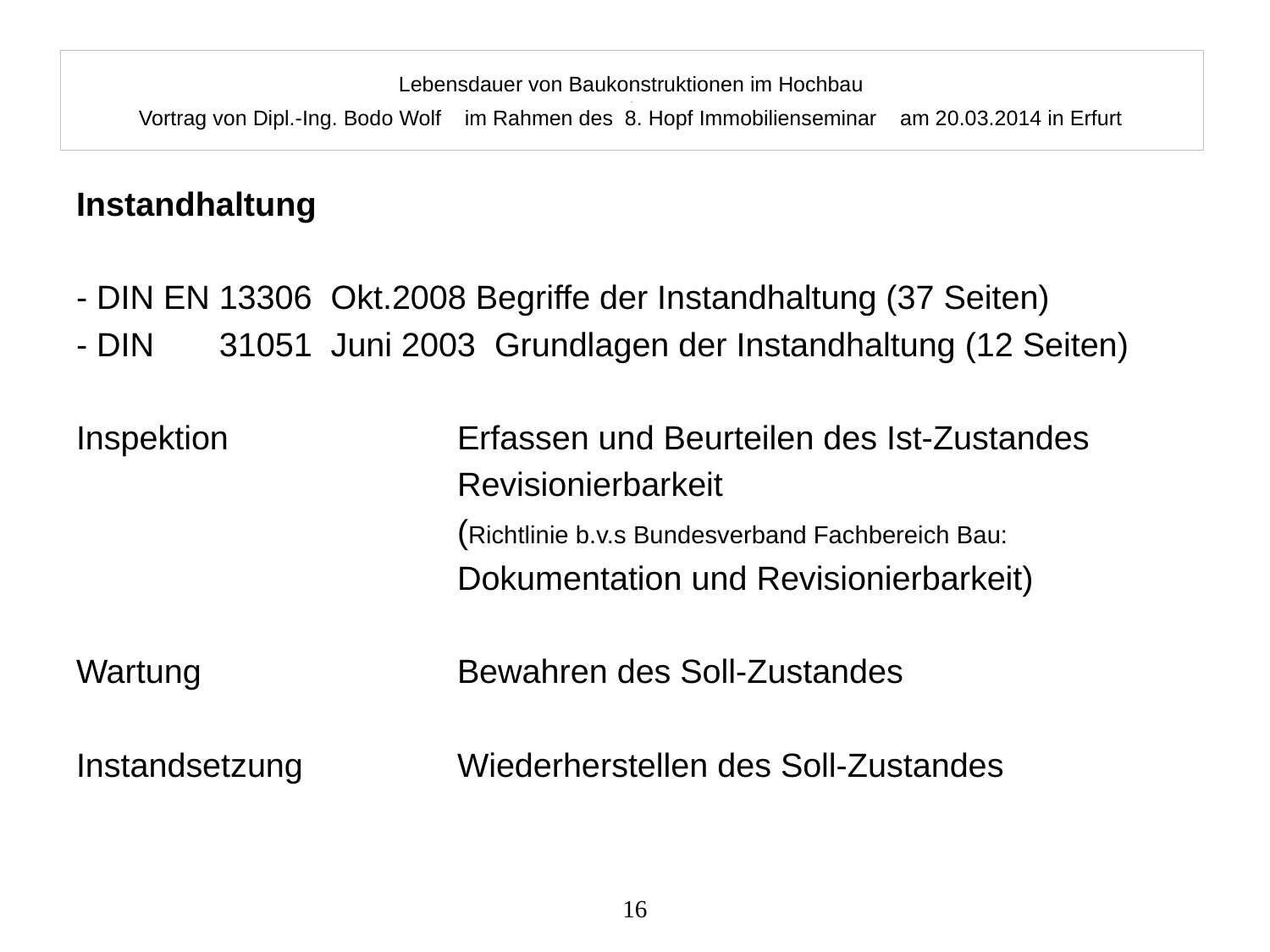

# Lebensdauer von Baukonstruktionen im Hochbau . Vortrag von Dipl.-Ing. Bodo Wolf    im Rahmen des  8. Hopf Immobilienseminar    am 20.03.2014 in Erfurt
Instandhaltung

- DIN EN 13306  Okt.2008 Begriffe der Instandhaltung (37 Seiten)
- DIN       31051  Juni 2003  Grundlagen der Instandhaltung (12 Seiten)

Inspektion		Erfassen und Beurteilen des Ist-Zustandes
			Revisionierbarkeit
			(Richtlinie b.v.s Bundesverband Fachbereich Bau:
			Dokumentation und Revisionierbarkeit)

Wartung 		Bewahren des Soll-Zustandes

Instandsetzung		Wiederherstellen des Soll-Zustandes

16